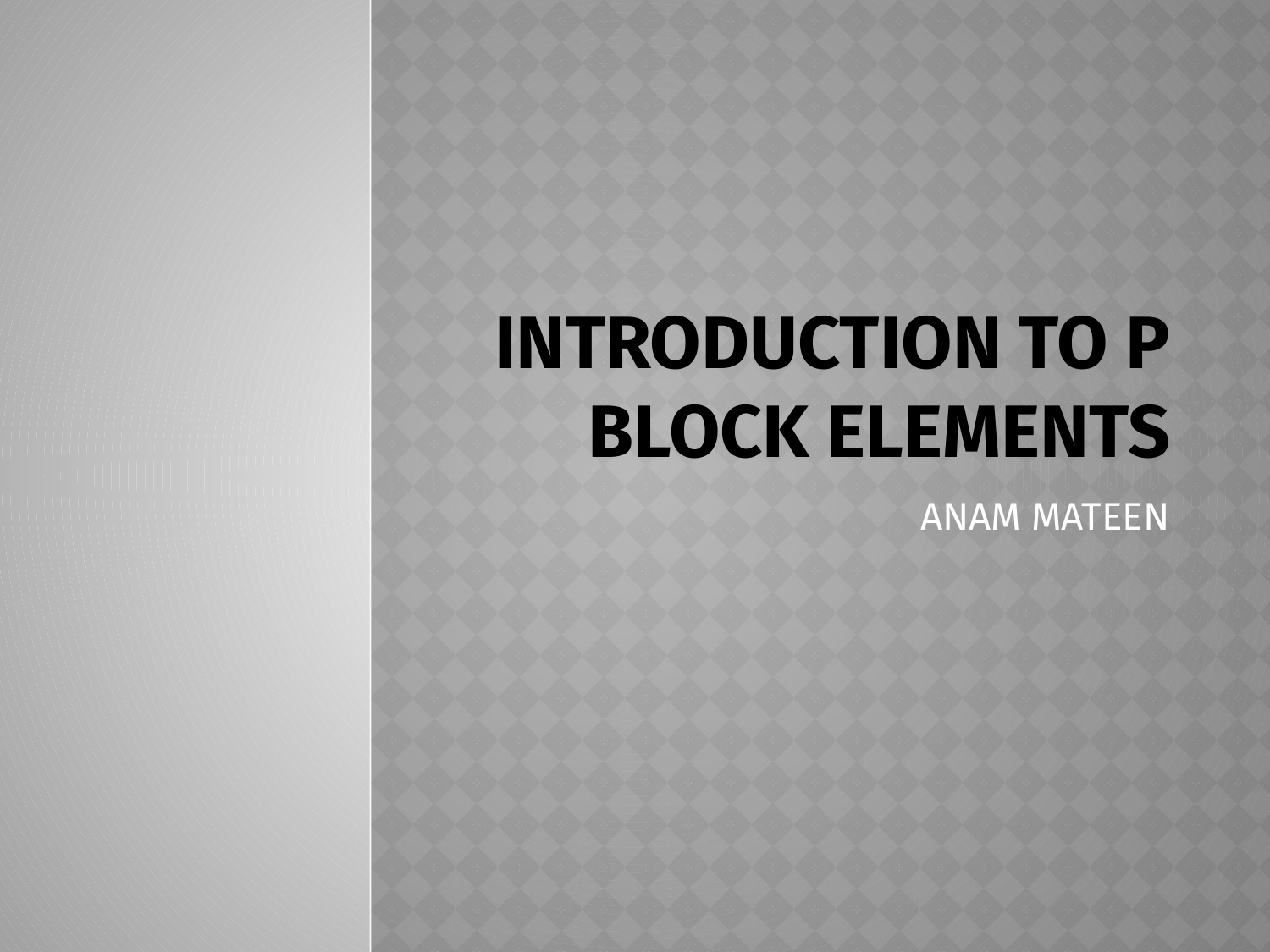

# Introduction to p block elements
ANAM MATEEN